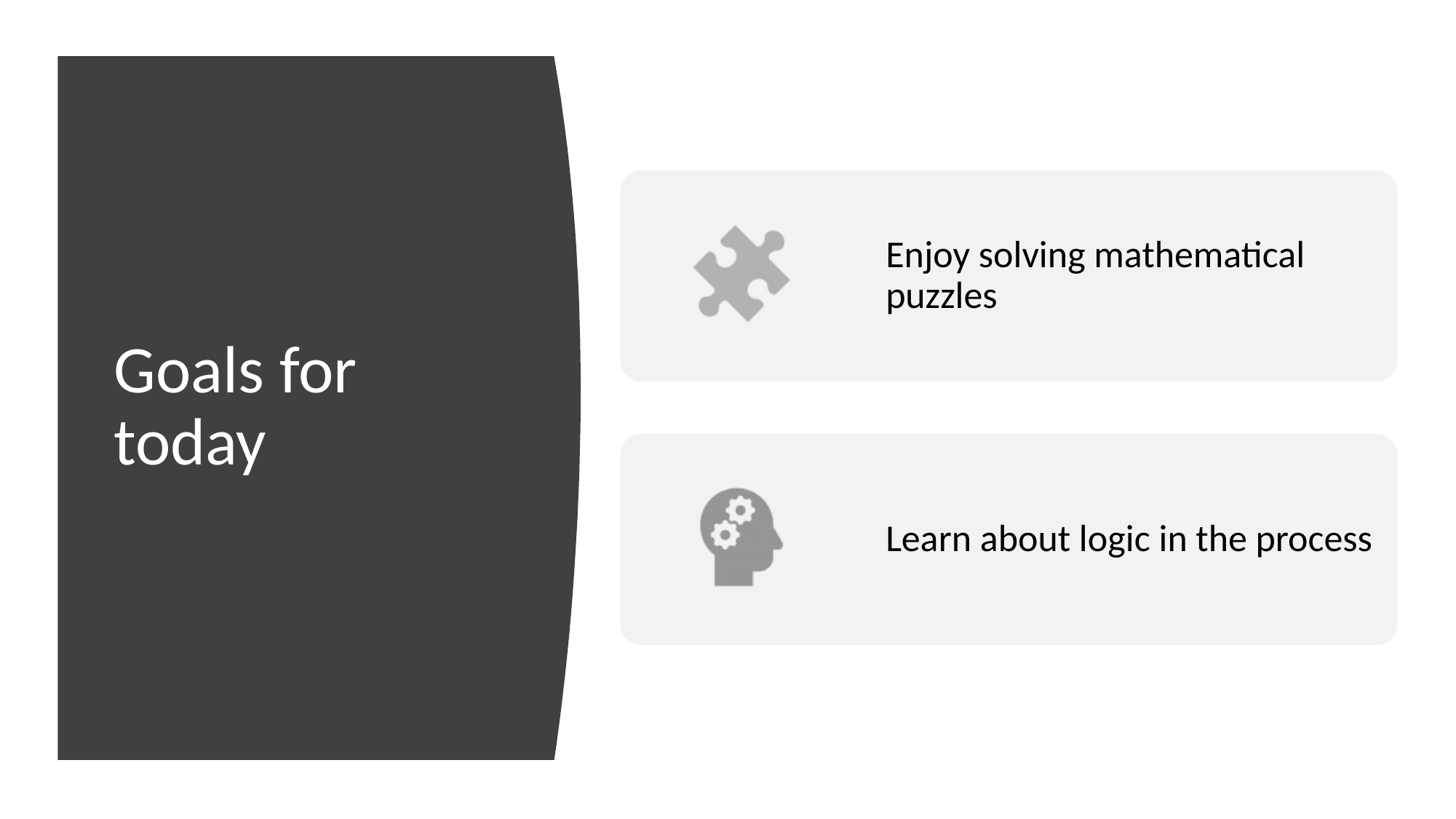

Enjoy solving mathematical puzzles
Learn about logic in the process

# Goals for today